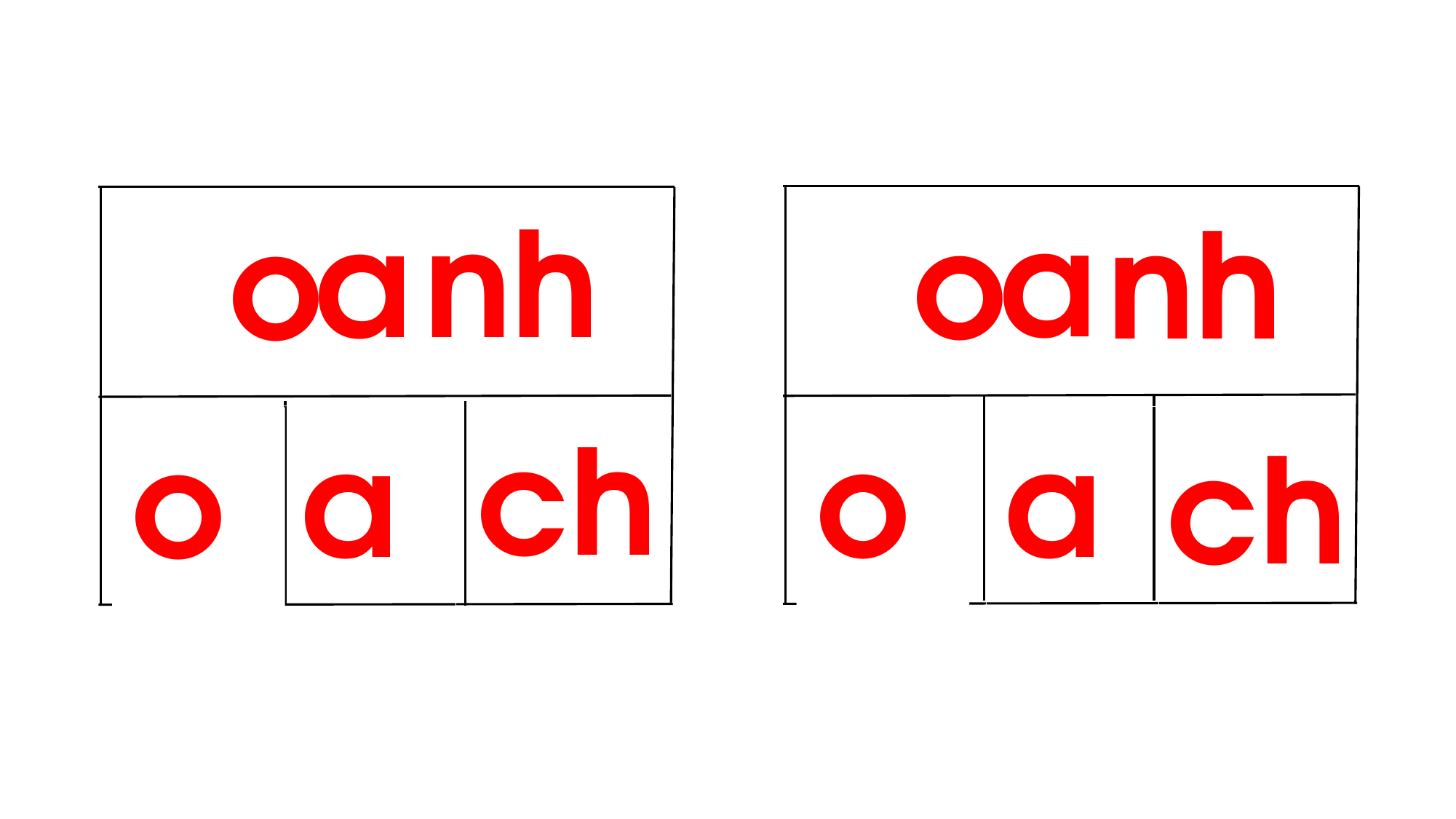

a
a
nh
o
nh
o
ch
a
o
a
o
ch